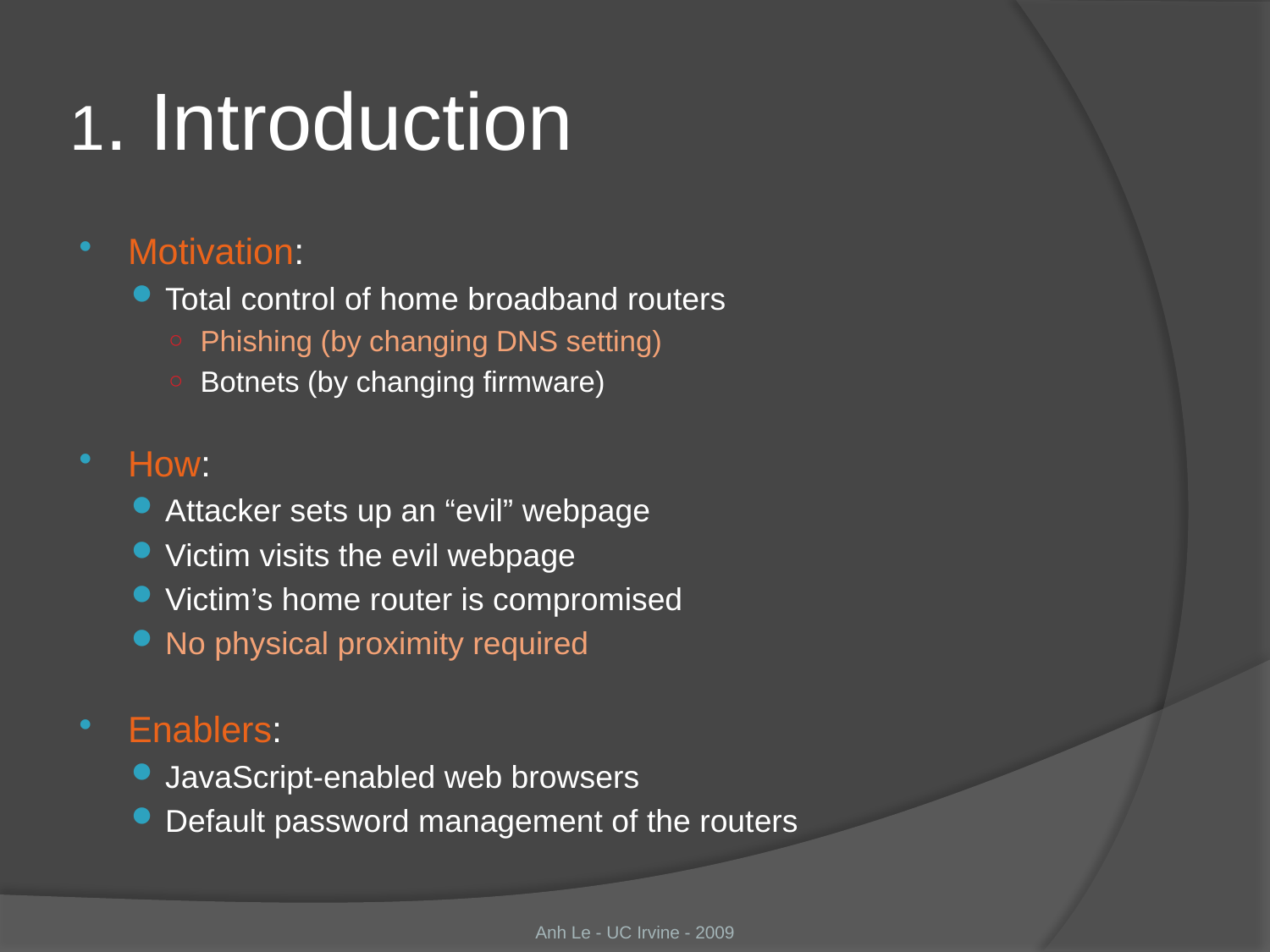

# 1. Introduction
Motivation:
Total control of home broadband routers
Phishing (by changing DNS setting)
Botnets (by changing firmware)
How:
Attacker sets up an “evil” webpage
Victim visits the evil webpage
Victim’s home router is compromised
No physical proximity required
Enablers:
JavaScript-enabled web browsers
Default password management of the routers

Anh Le - UC Irvine - 2009